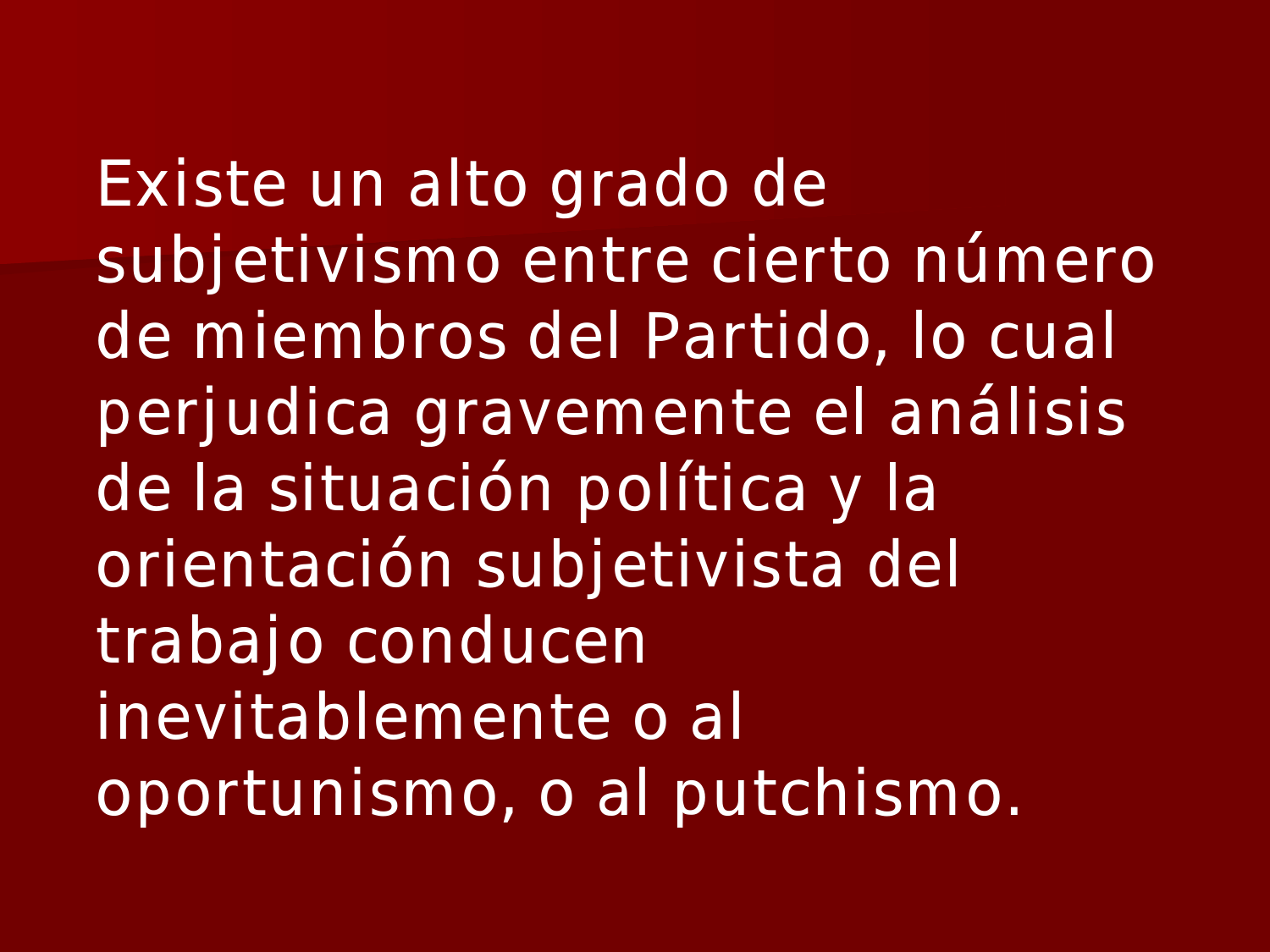

Existe un alto grado de subjetivismo entre cierto número de miembros del Partido, lo cual perjudica gravemente el análisis de la situación política y la orientación subjetivista del trabajo conducen inevitablemente o al oportunismo, o al putchismo.